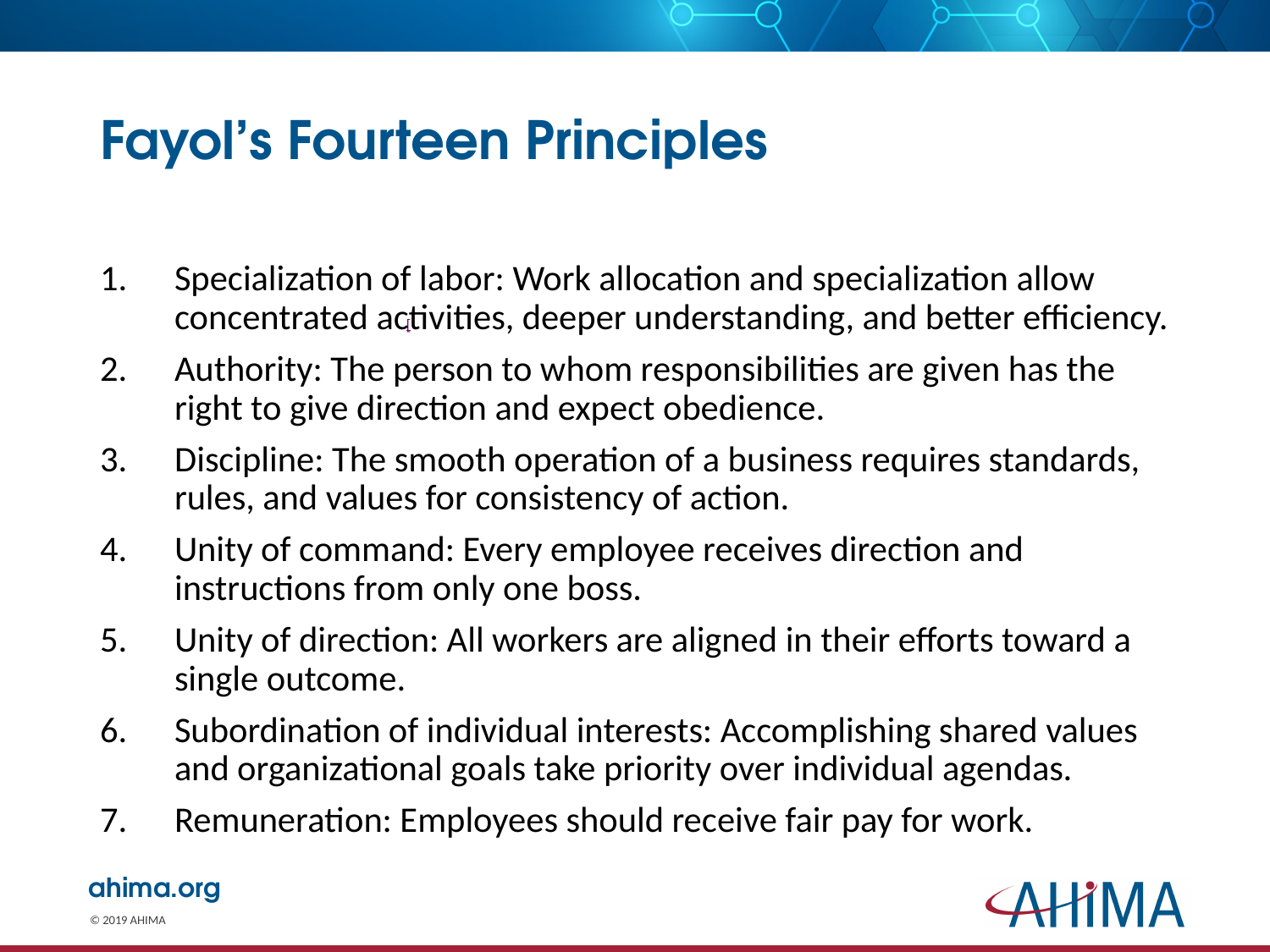

# Fayol’s Fourteen Principles
|  |
| --- |
Specialization of labor: Work allocation and specialization allow concentrated activities, deeper understanding, and better efficiency.
Authority: The person to whom responsibilities are given has the right to give direction and expect obedience.
Discipline: The smooth operation of a business requires standards, rules, and values for consistency of action.
Unity of command: Every employee receives direction and instructions from only one boss.
Unity of direction: All workers are aligned in their efforts toward a single outcome.
Subordination of individual interests: Accomplishing shared values and organizational goals take priority over individual agendas.
Remuneration: Employees should receive fair pay for work.

 [